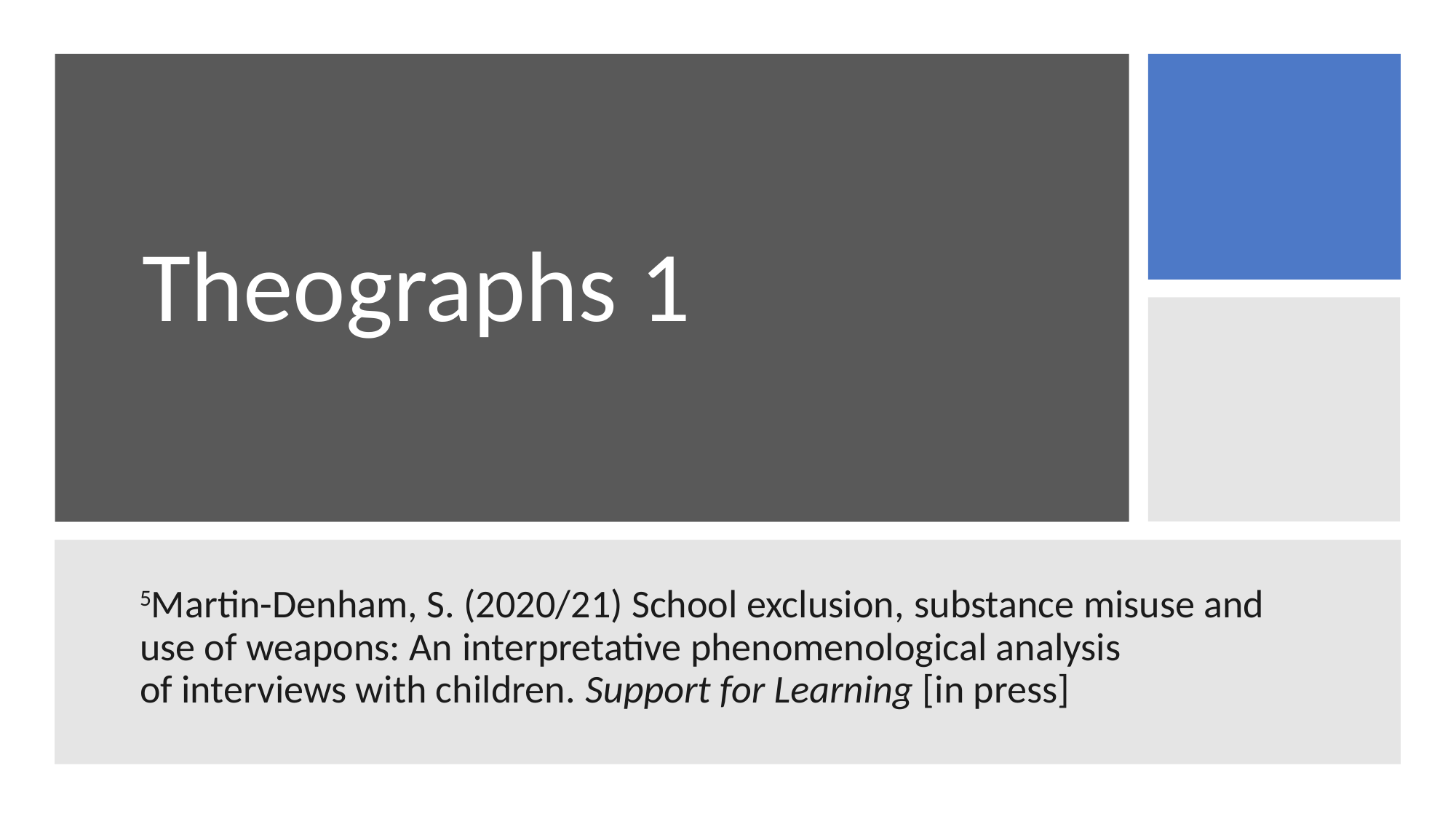

# Theographs 1

5Martin-Denham, S. (2020/21) School exclusion, substance misuse and use of weapons: An interpretative phenomenological analysis of interviews with children. Support for Learning [in press]